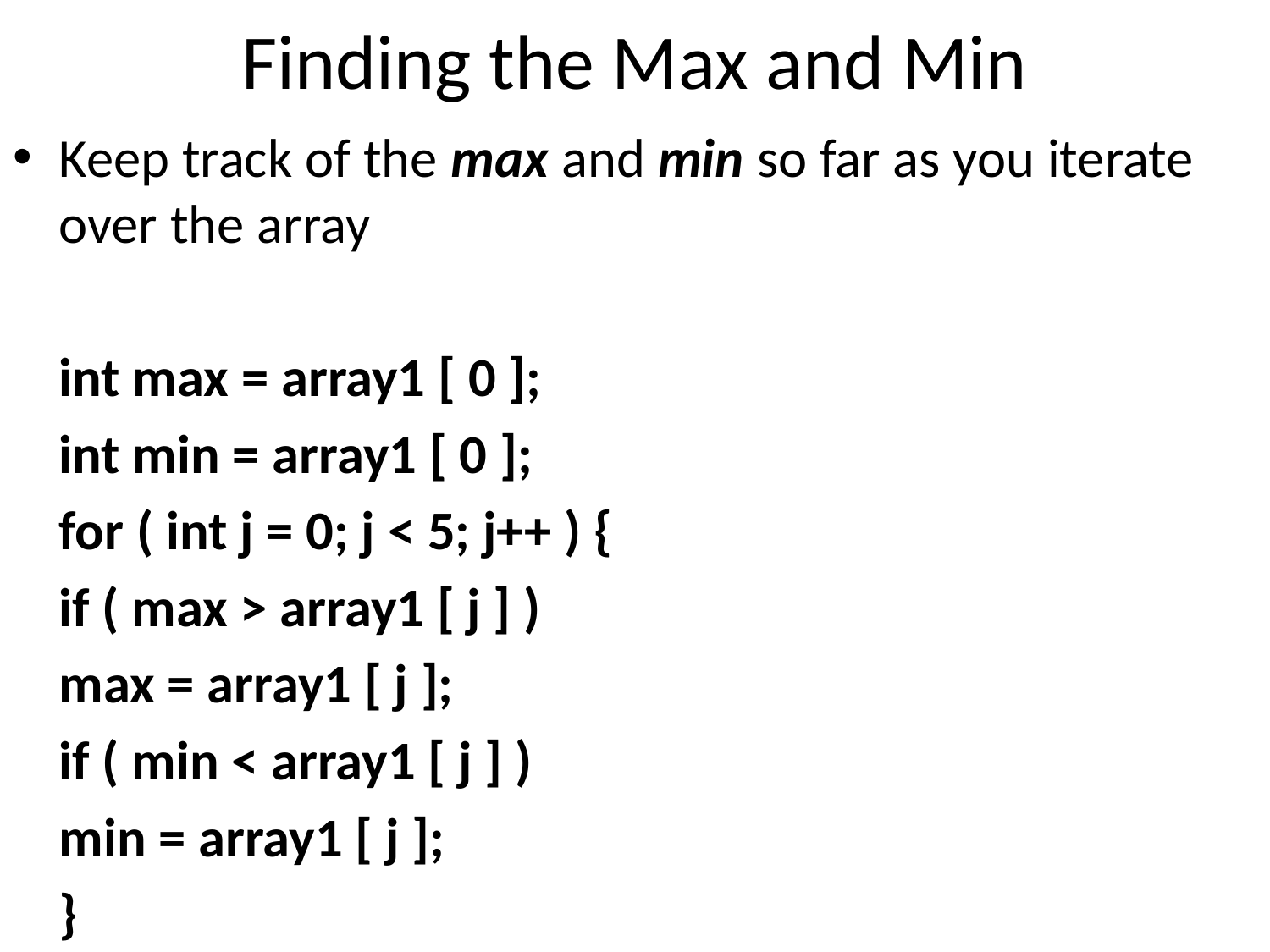

# Finding the Max and Min
Keep track of the max and min so far as you iterate over the array

	int max = array1 [ 0 ];
	int min = array1 [ 0 ];
	for ( int j = 0; j < 5; j++ ) {
		if ( max > array1 [ j ] )
			max = array1 [ j ];
		if ( min < array1 [ j ] )
			min = array1 [ j ];
	}